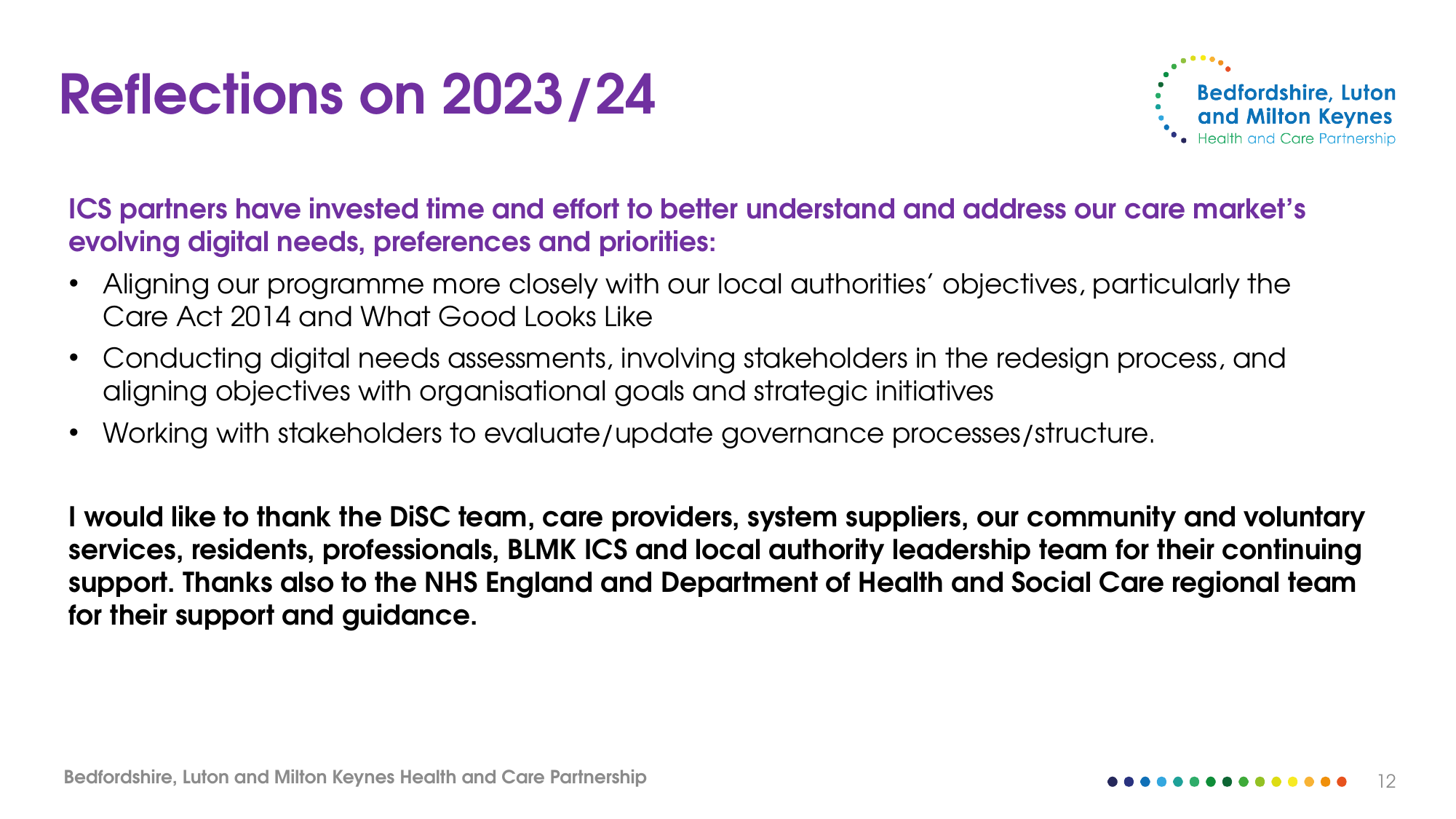

Reflections on 2023/24
ICS partners have invested time and effort to better understand and address our care market’s evolving digital needs, preferences and priorities:
Aligning our programme more closely with our local authorities’ objectives, particularly the
Care Act 2014 and What Good Looks Like
Conducting digital needs assessments, involving stakeholders in the redesign process, and aligning objectives with organisational goals and strategic initiatives
Working with stakeholders to evaluate/update governance processes/structure.

I would like to thank the DiSC team, care providers, system suppliers, our community and voluntary services, residents, professionals, BLMK ICS and local authority leadership team for their continuing support. Thanks also to the NHS England and Department of Health and Social Care regional team for their support and guidance.

Bedfordshire, Luton and Milton Keynes Health and Care Partnership
12